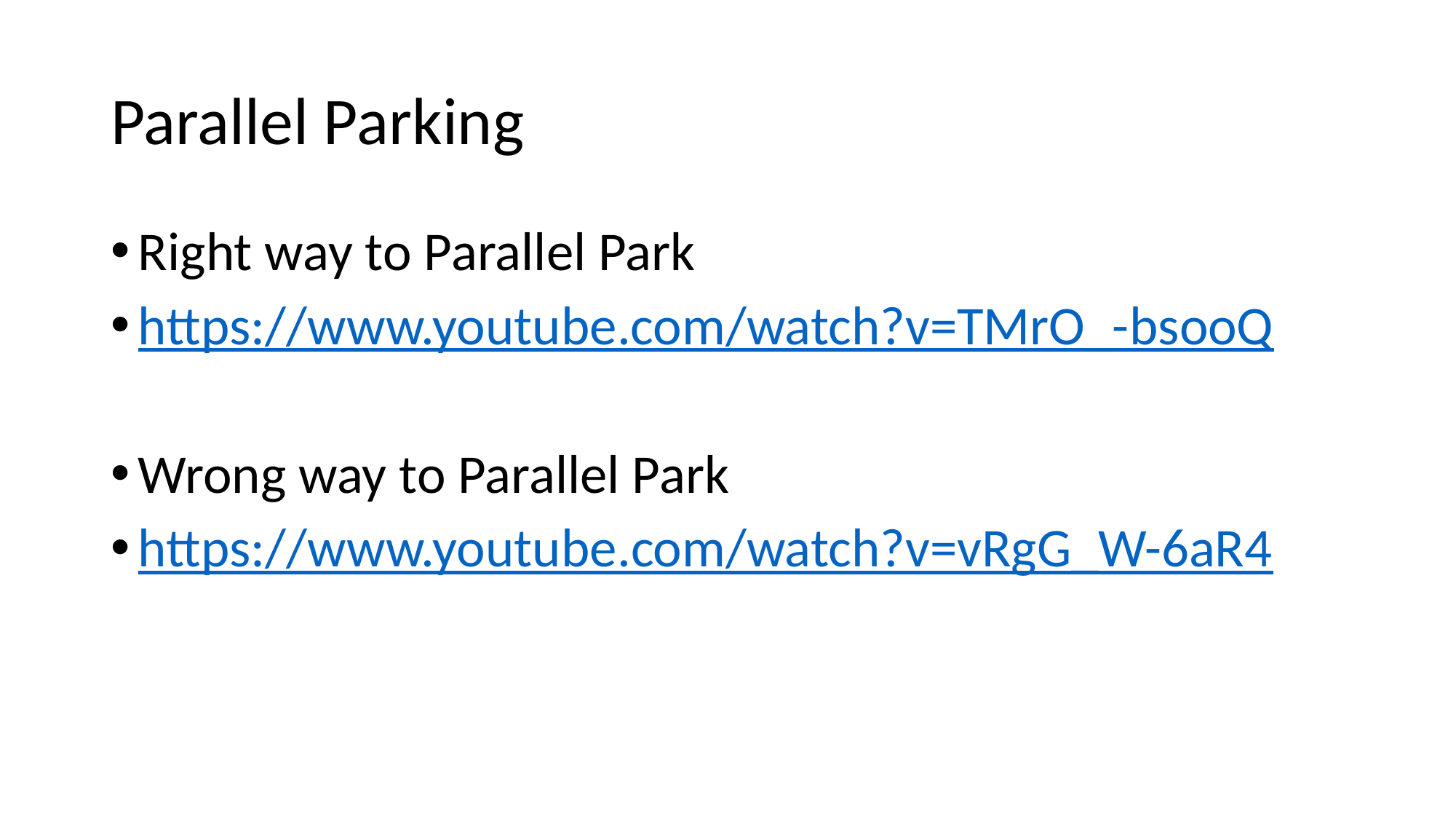

# Parallel Parking
Right way to Parallel Park
https://www.youtube.com/watch?v=TMrO_-bsooQ

Wrong way to Parallel Park
https://www.youtube.com/watch?v=vRgG_W-6aR4